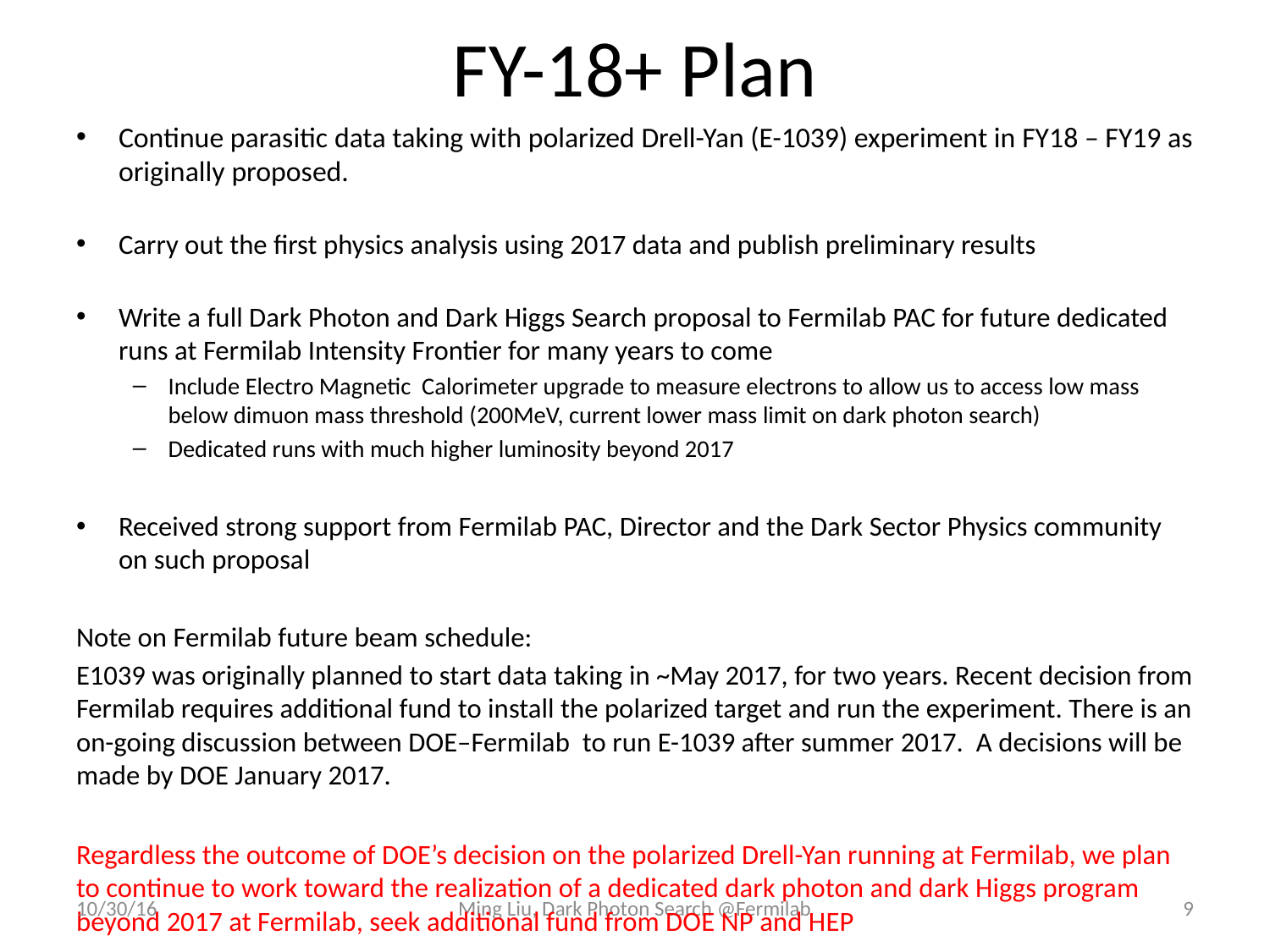

# FY-18+ Plan
Continue parasitic data taking with polarized Drell-Yan (E-1039) experiment in FY18 – FY19 as originally proposed.

Carry out the first physics analysis using 2017 data and publish preliminary results

Write a full Dark Photon and Dark Higgs Search proposal to Fermilab PAC for future dedicated runs at Fermilab Intensity Frontier for many years to come
Include Electro Magnetic  Calorimeter upgrade to measure electrons to allow us to access low mass below dimuon mass threshold (200MeV, current lower mass limit on dark photon search)
Dedicated runs with much higher luminosity beyond 2017

Received strong support from Fermilab PAC, Director and the Dark Sector Physics community on such proposal

Note on Fermilab future beam schedule:
E1039 was originally planned to start data taking in ~May 2017, for two years. Recent decision from Fermilab requires additional fund to install the polarized target and run the experiment. There is an on-going discussion between DOE–Fermilab  to run E-1039 after summer 2017.  A decisions will be made by DOE January 2017.

Regardless the outcome of DOE’s decision on the polarized Drell-Yan running at Fermilab, we plan to continue to work toward the realization of a dedicated dark photon and dark Higgs program beyond 2017 at Fermilab, seek additional fund from DOE NP and HEP
10/30/16
Ming Liu, Dark Photon Search @Fermilab
9